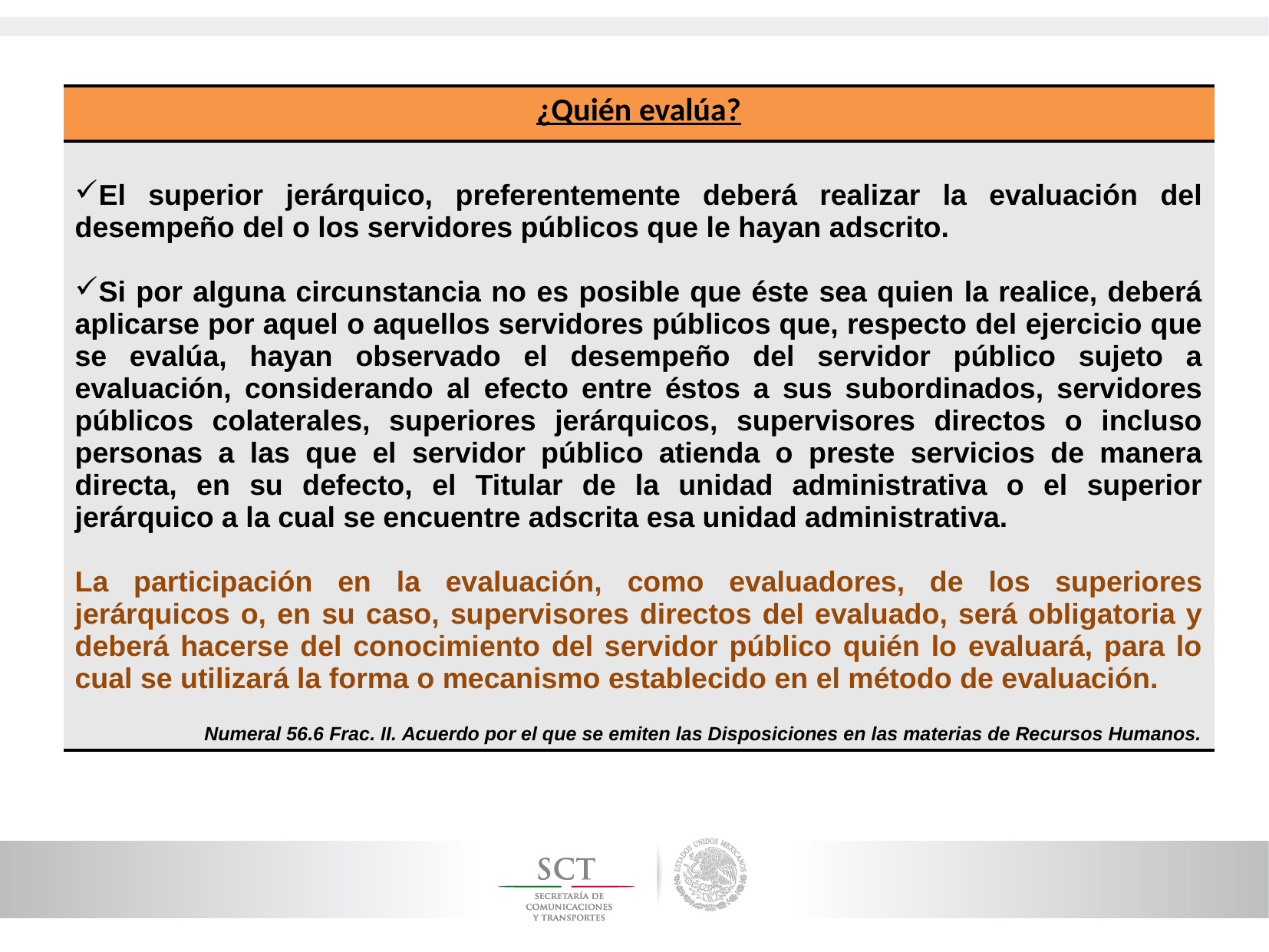

| ¿Quién evalúa? |
| --- |
| El superior jerárquico, preferentemente deberá realizar la evaluación del desempeño del o los servidores públicos que le hayan adscrito. Si por alguna circunstancia no es posible que éste sea quien la realice, deberá aplicarse por aquel o aquellos servidores públicos que, respecto del ejercicio que se evalúa, hayan observado el desempeño del servidor público sujeto a evaluación, considerando al efecto entre éstos a sus subordinados, servidores públicos colaterales, superiores jerárquicos, supervisores directos o incluso personas a las que el servidor público atienda o preste servicios de manera directa, en su defecto, el Titular de la unidad administrativa o el superior jerárquico a la cual se encuentre adscrita esa unidad administrativa. La participación en la evaluación, como evaluadores, de los superiores jerárquicos o, en su caso, supervisores directos del evaluado, será obligatoria y deberá hacerse del conocimiento del servidor público quién lo evaluará, para lo cual se utilizará la forma o mecanismo establecido en el método de evaluación. Numeral 56.6 Frac. II. Acuerdo por el que se emiten las Disposiciones en las materias de Recursos Humanos. |